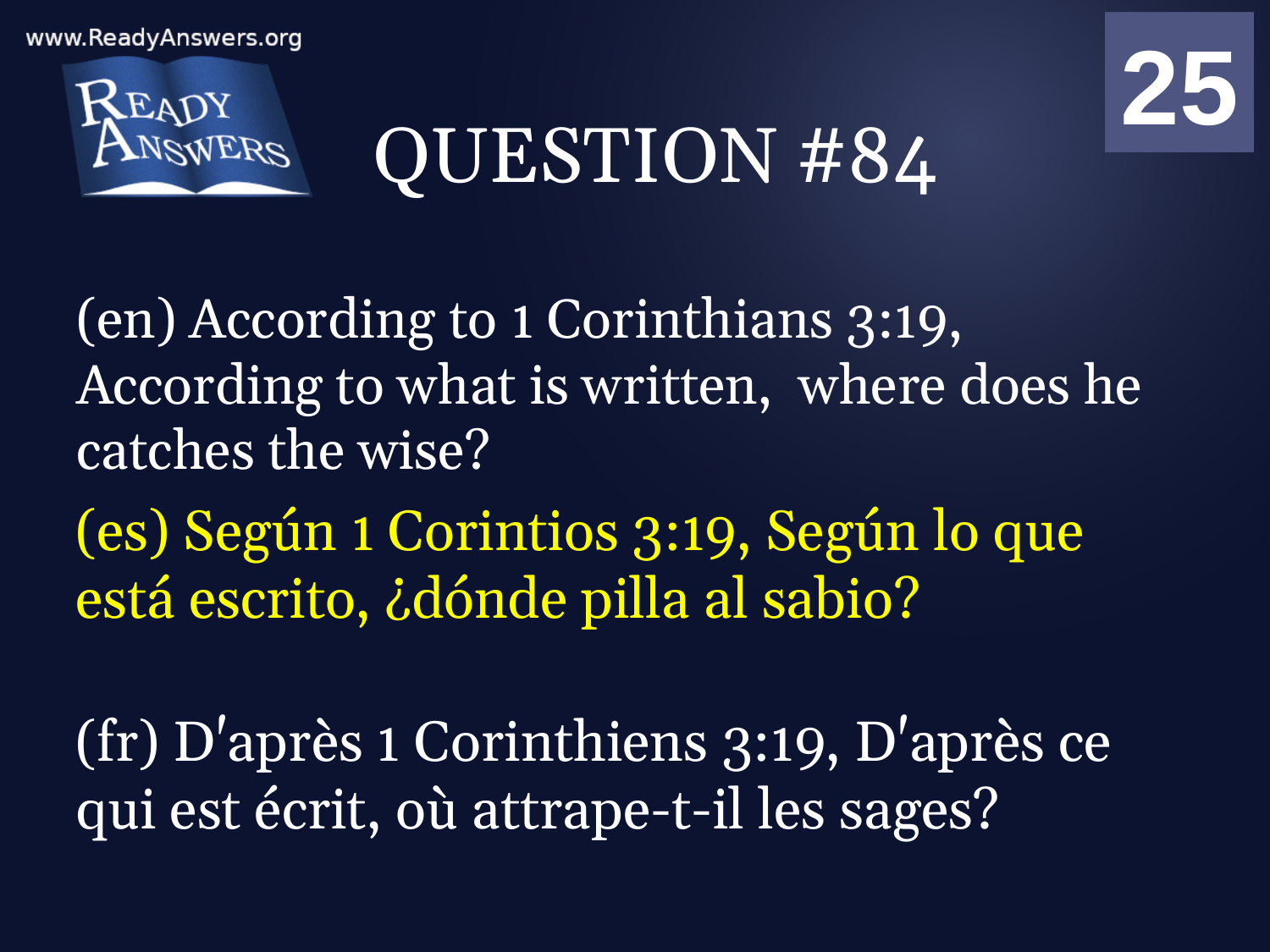

01
02
03
04
05
06
07
08
09
10
11
12
13
14
15
16
17
18
19
20
21
22
23
24
25
00
# QUESTION #84
(en) According to 1 Corinthians 3:19, According to what is written,  where does he catches the wise?
(es) Según 1 Corintios 3:19, Según lo que está escrito, ¿dónde pilla al sabio?
(fr) D'après 1 Corinthiens 3:19, D'après ce qui est écrit, où attrape-t-il les sages?